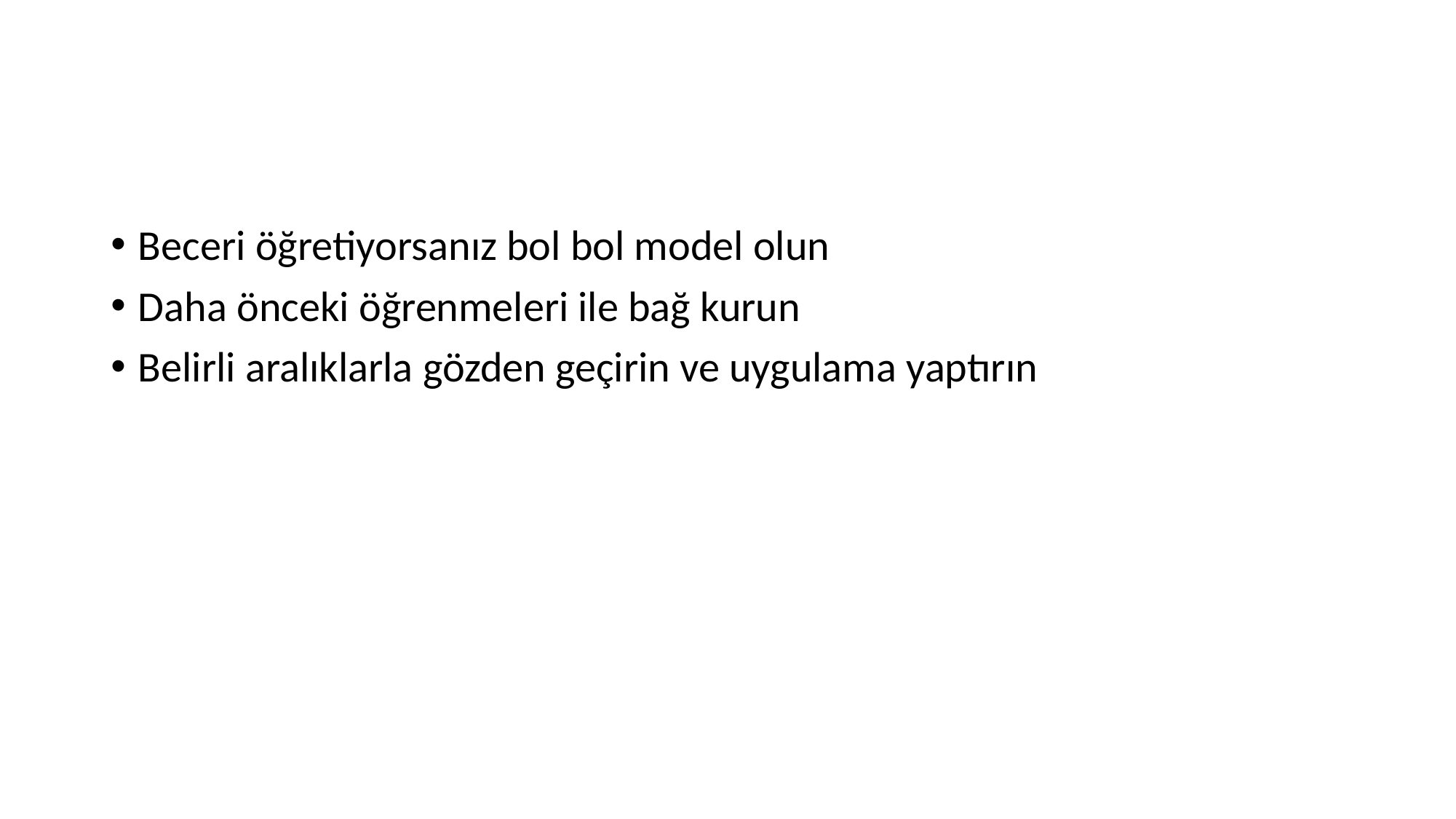

#
Beceri öğretiyorsanız bol bol model olun
Daha önceki öğrenmeleri ile bağ kurun
Belirli aralıklarla gözden geçirin ve uygulama yaptırın